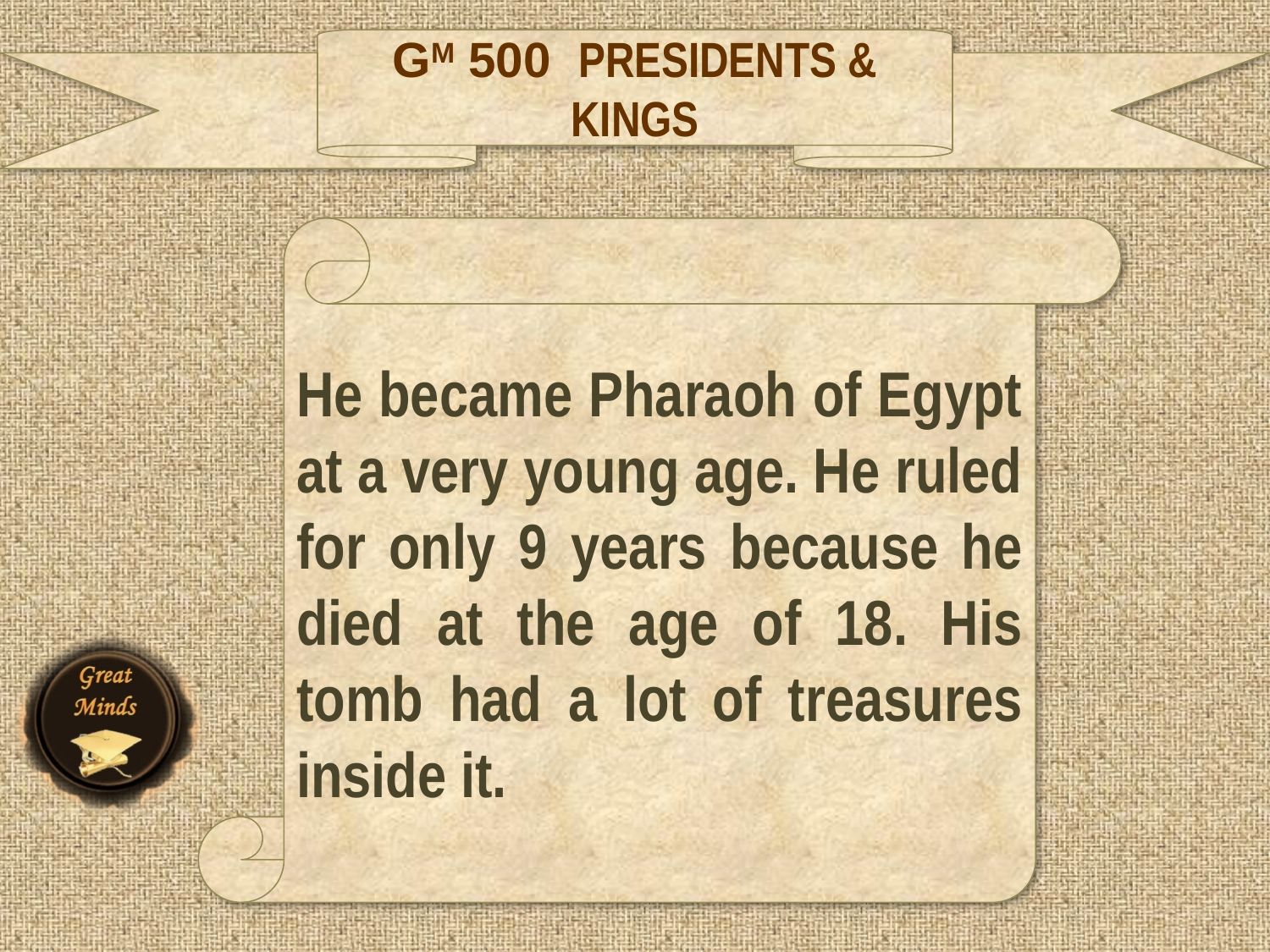

GM 500  PRESIDENTS & KINGS
He became Pharaoh of Egypt at a very young age. He ruled for only 9 years because he died at the age of 18. His tomb had a lot of treasures inside it.